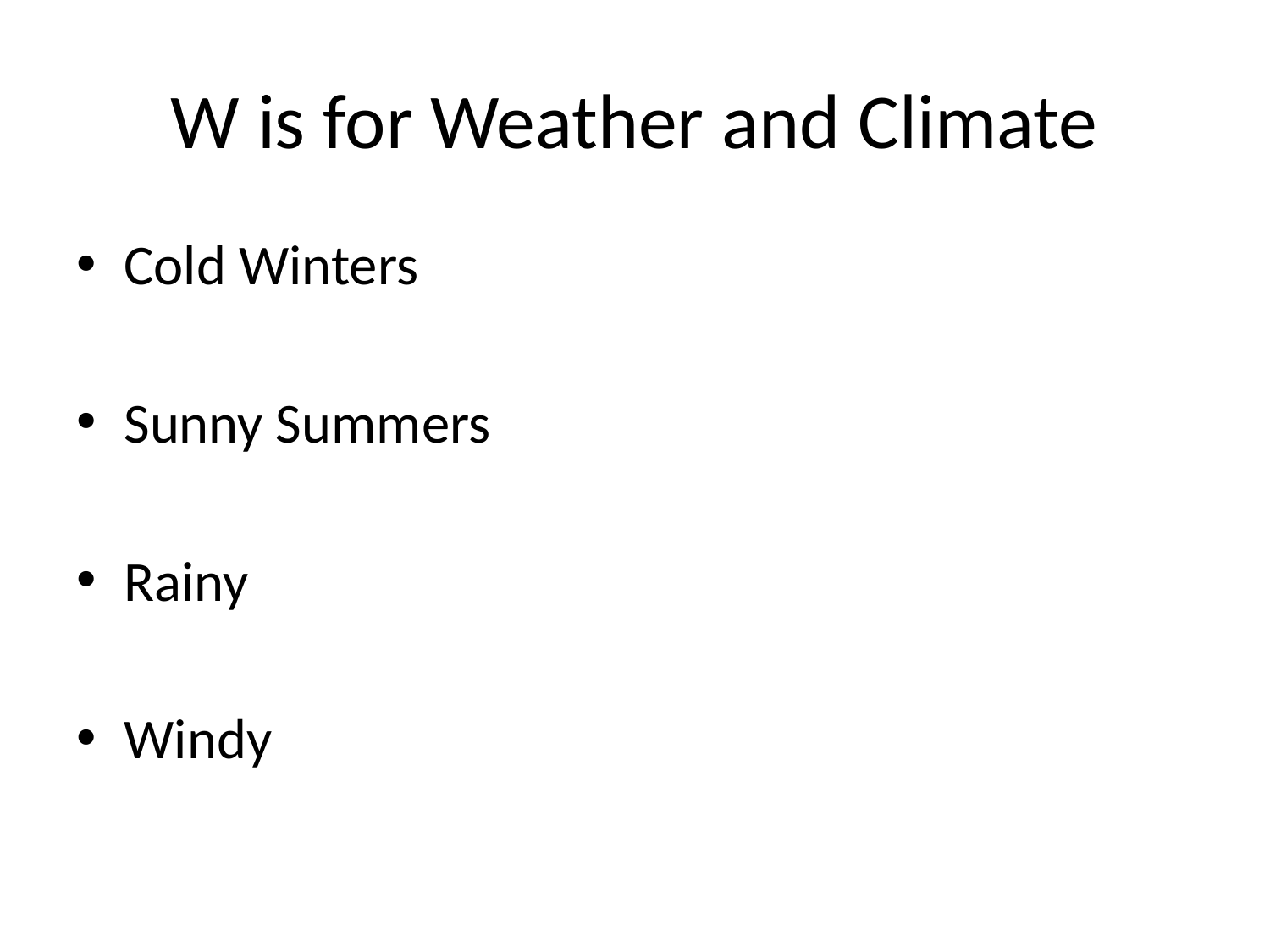

# W is for Weather and Climate
Cold Winters

Sunny Summers

Rainy

Windy